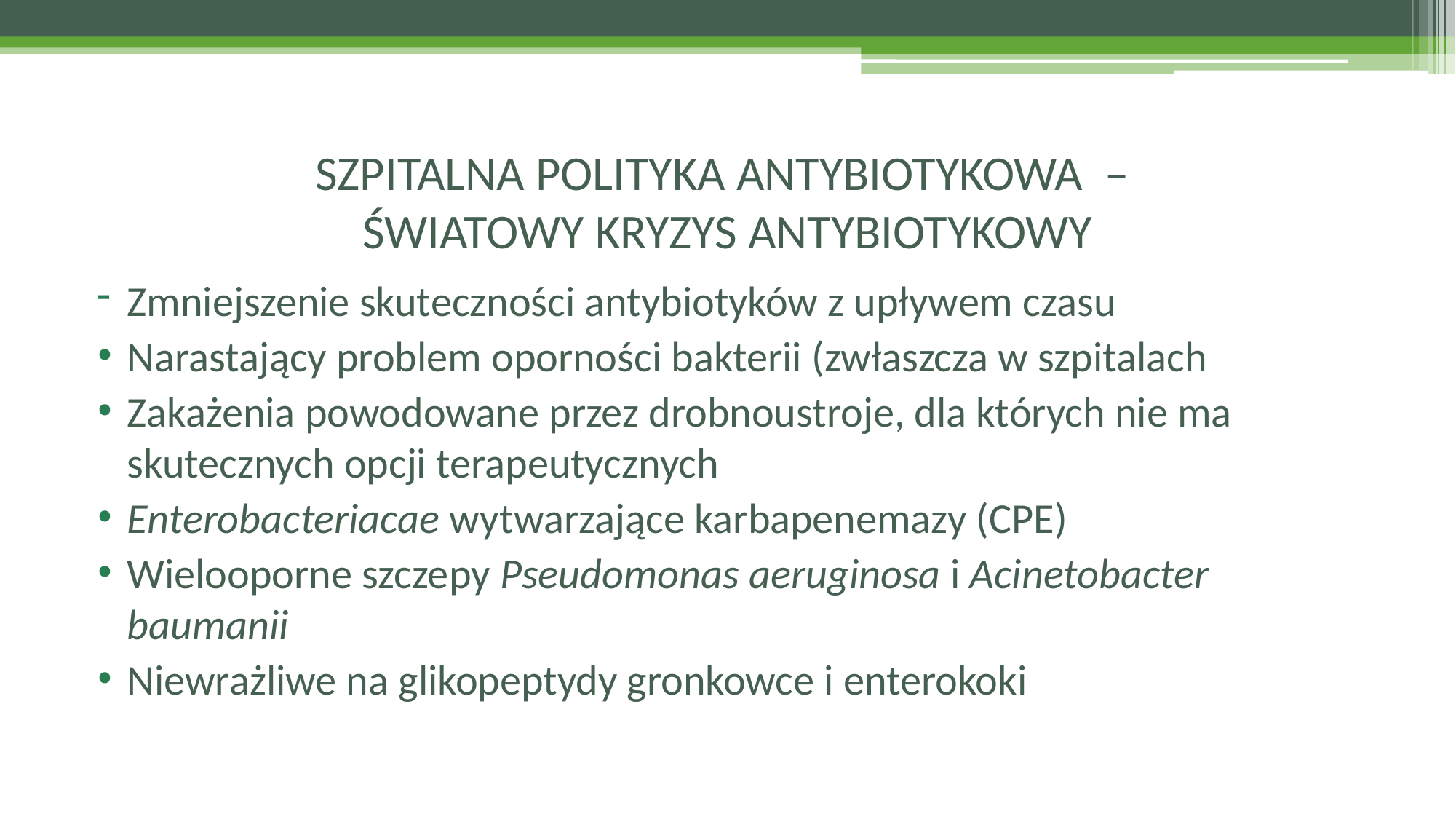

# SZPITALNA POLITYKA ANTYBIOTYKOWA  – ŚWIATOWY KRYZYS ANTYBIOTYKOWY
Zmniejszenie skuteczności antybiotyków z upływem czasu
Narastający problem oporności bakterii (zwłaszcza w szpitalach
Zakażenia powodowane przez drobnoustroje, dla których nie ma skutecznych opcji terapeutycznych
Enterobacteriacae wytwarzające karbapenemazy (CPE)
Wielooporne szczepy Pseudomonas aeruginosa i Acinetobacter baumanii
Niewrażliwe na glikopeptydy gronkowce i enterokoki